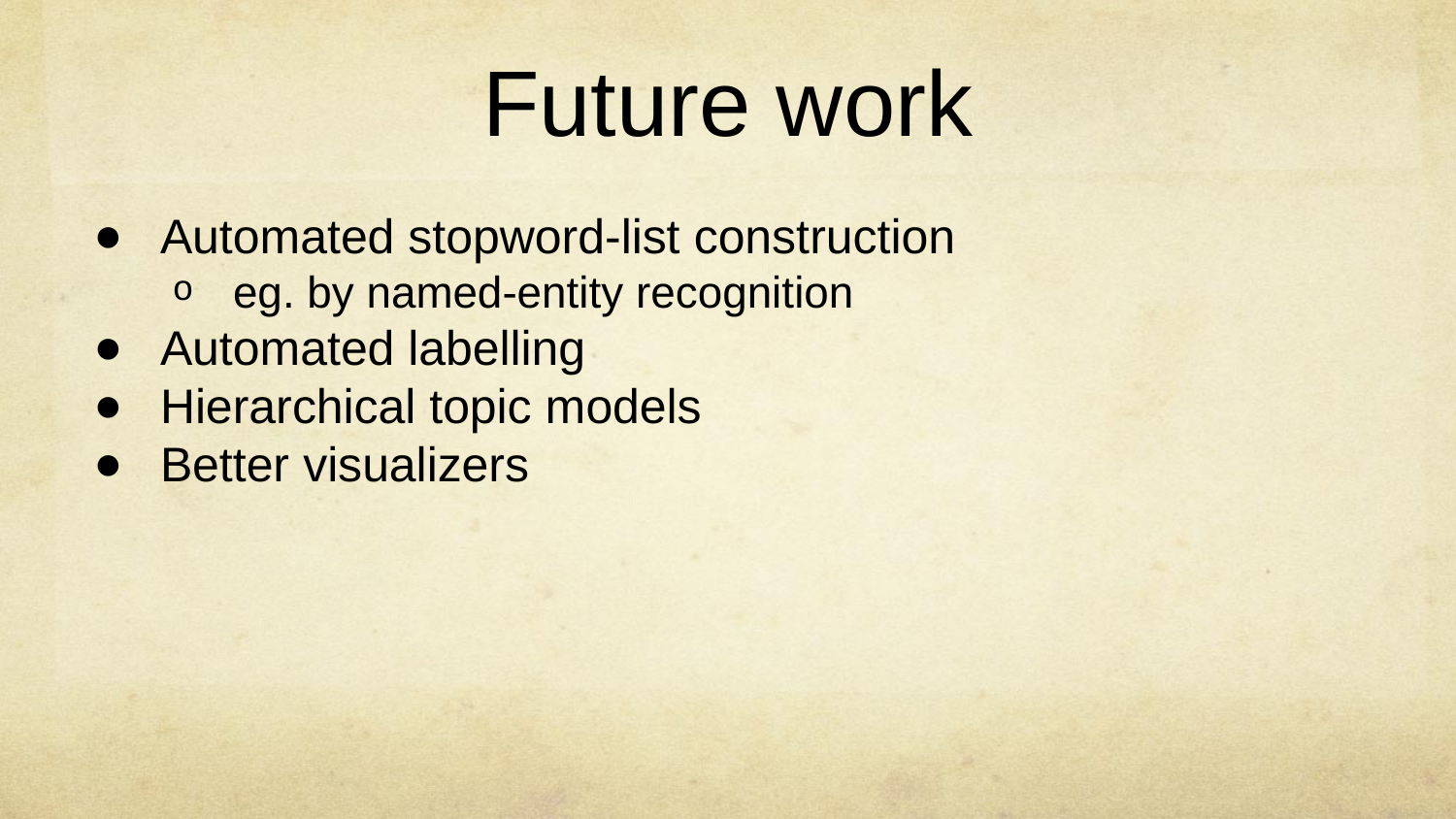

# Future work
Automated stopword-list construction
eg. by named-entity recognition
Automated labelling
Hierarchical topic models
Better visualizers